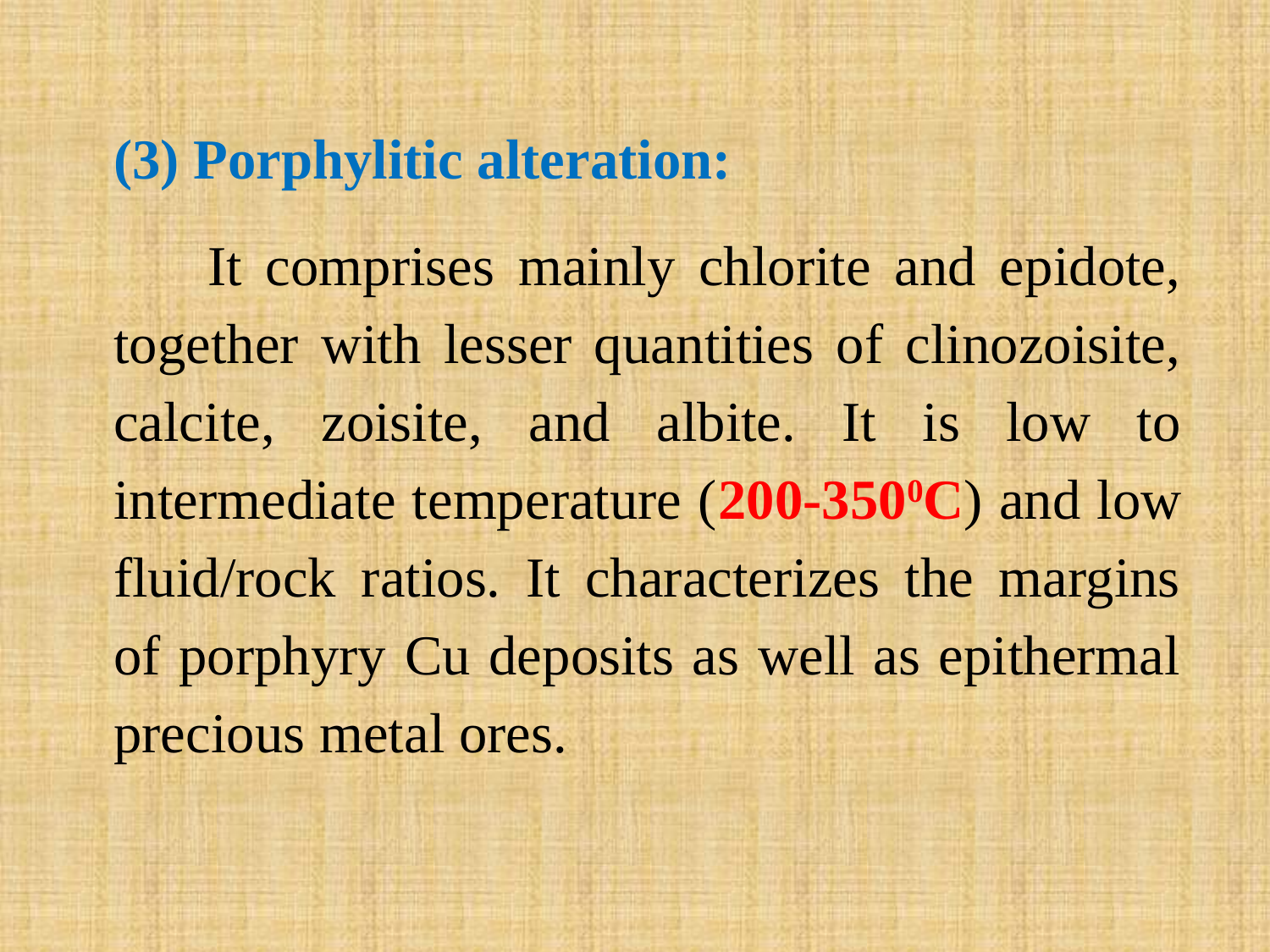

(3) Porphylitic alteration:
    It comprises mainly chlorite and epidote, together with lesser quantities of clinozoisite, calcite, zoisite, and albite. It is low to intermediate temperature (200-3500C) and low fluid/rock ratios. It characterizes the margins of porphyry Cu deposits as well as epithermal precious metal ores.